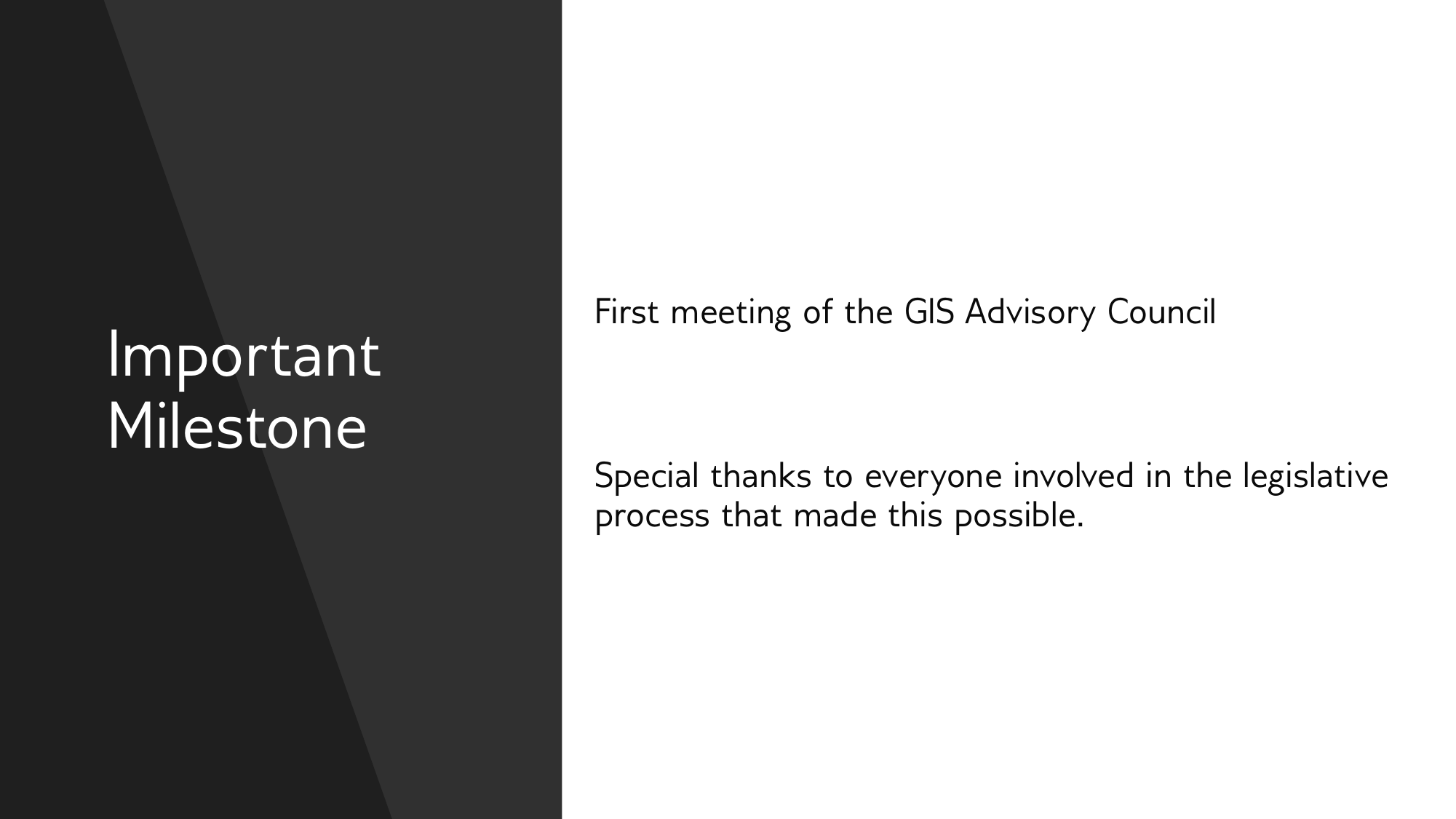

First meeting of the GIS Advisory Council

Special thanks to everyone involved in the legislative process that made this possible.
# Important Milestone